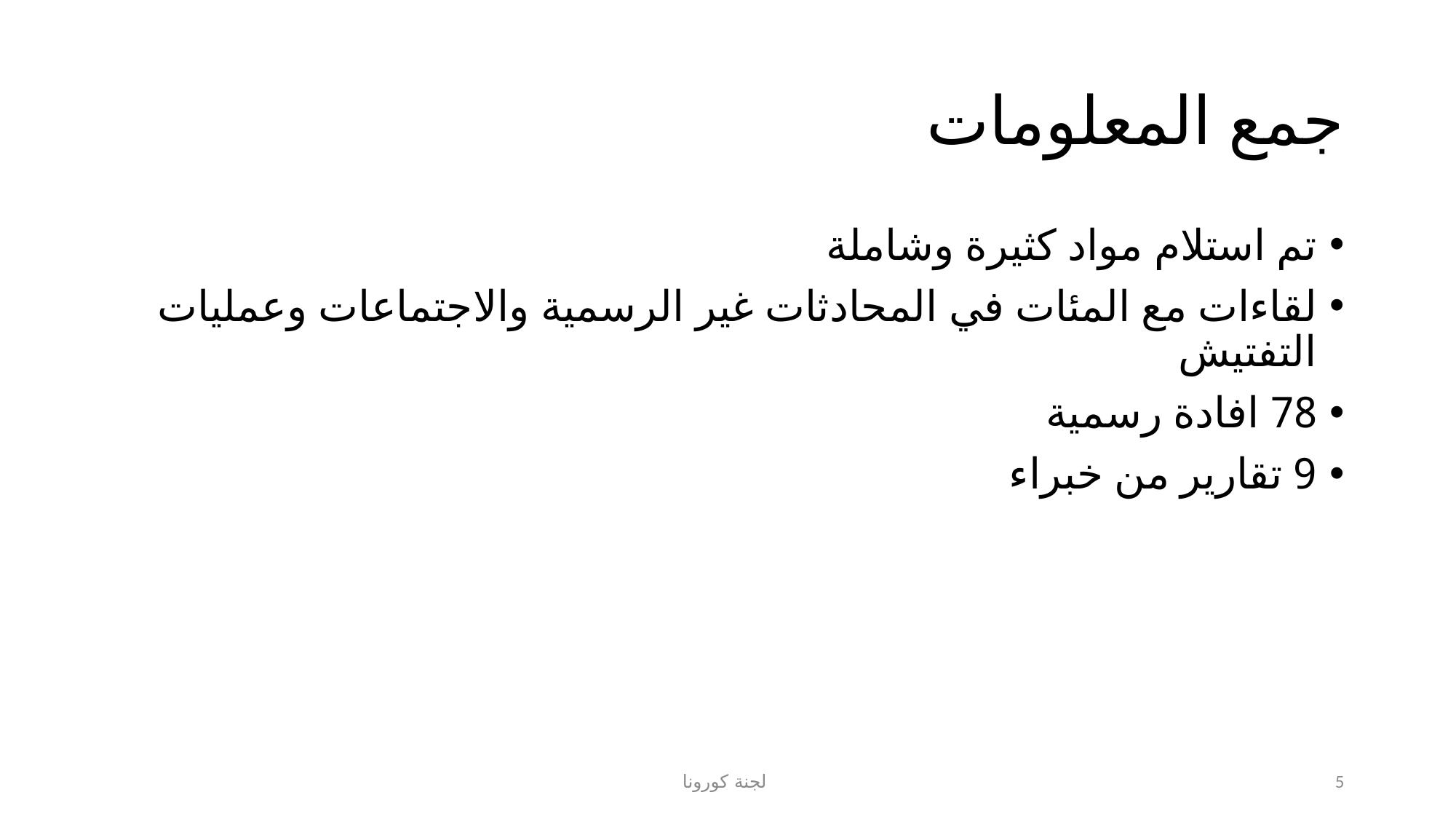

# جمع المعلومات
تم استلام مواد كثيرة وشاملة
لقاءات مع المئات في المحادثات غير الرسمية والاجتماعات وعمليات التفتيش
78 افادة رسمية
9 تقارير من خبراء
لجنة كورونا
5